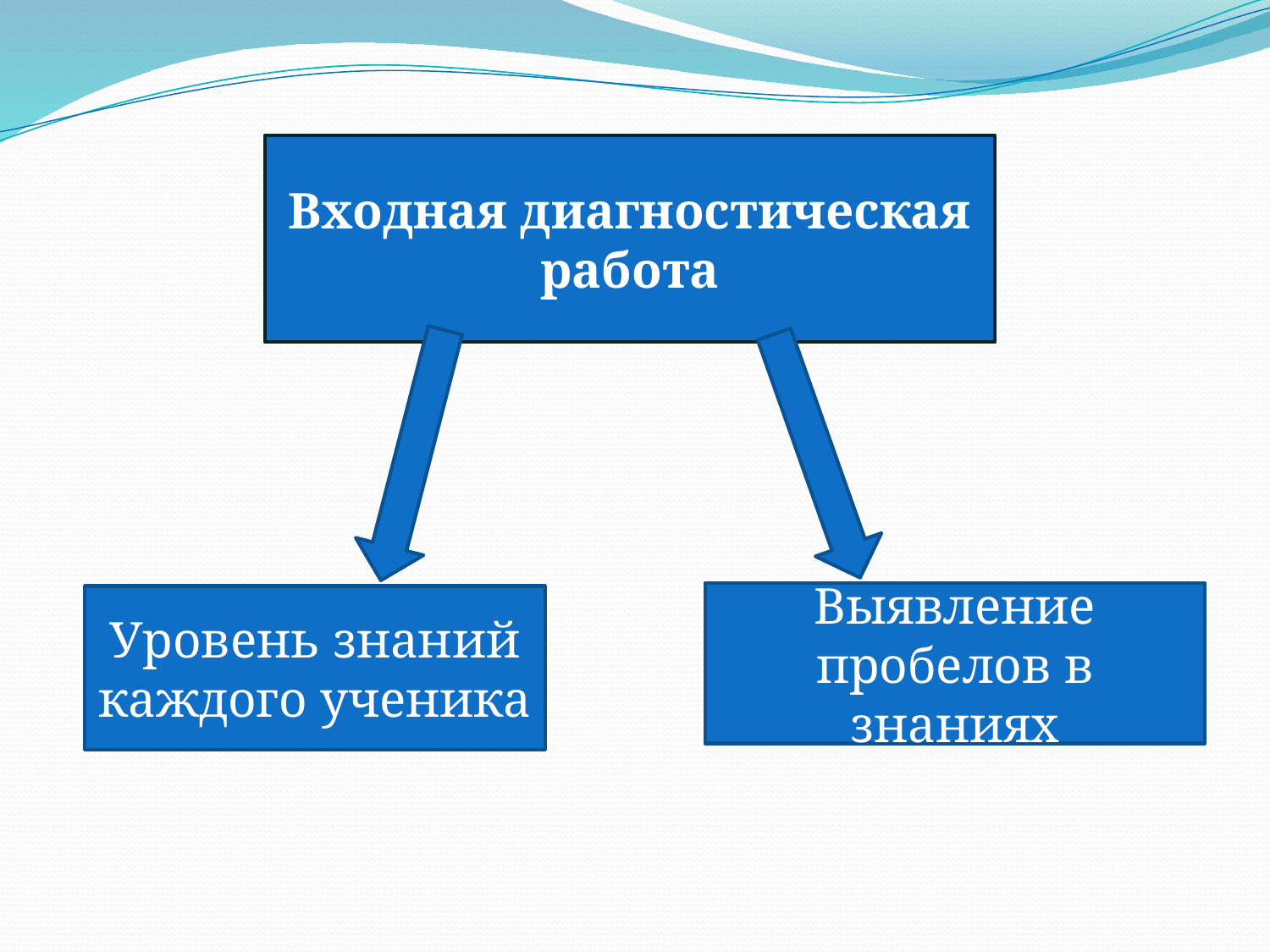

Входная диагностическая работа

Выявление пробелов в знаниях
Уровень знаний каждого ученика